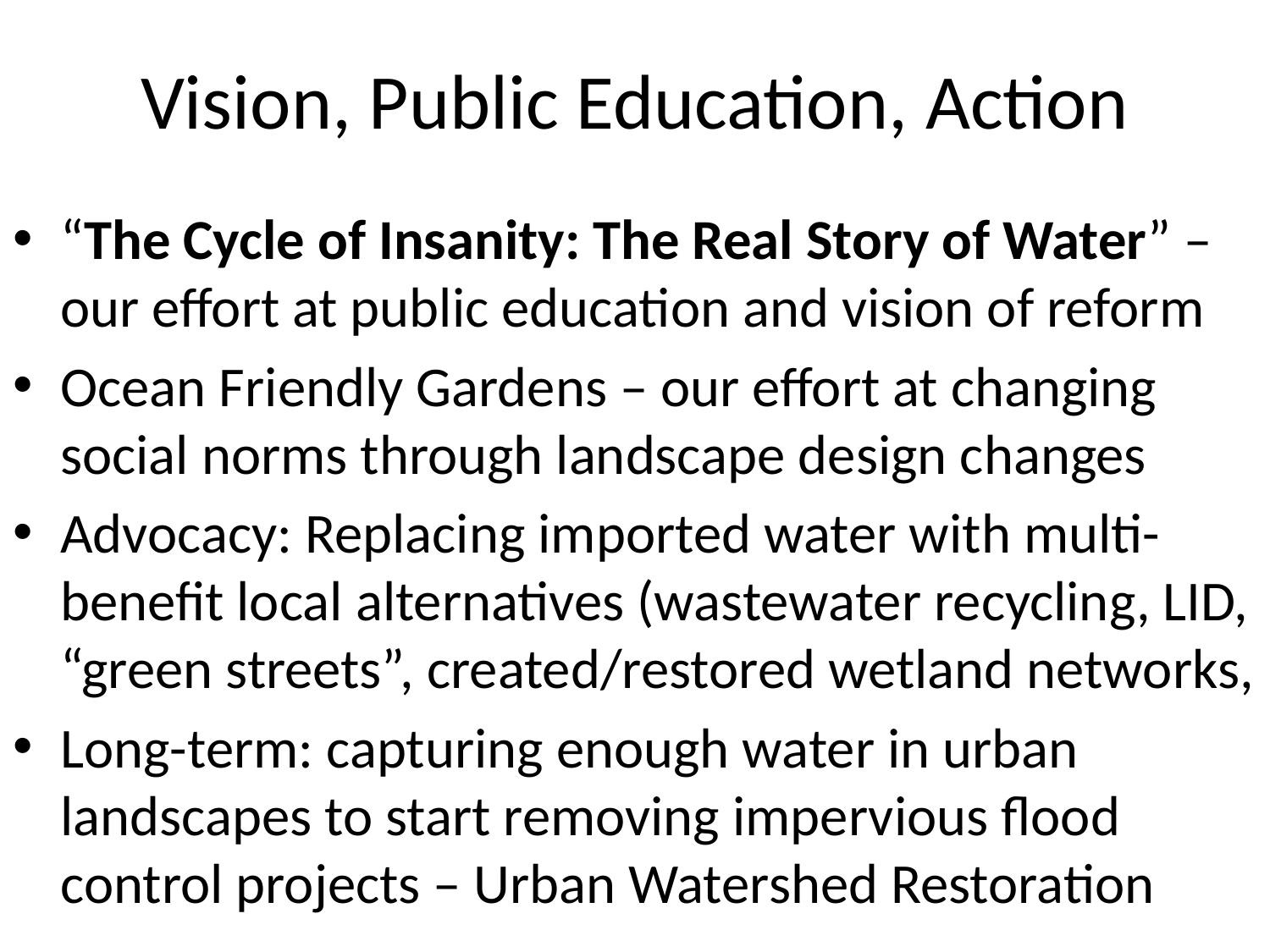

# Vision, Public Education, Action
“The Cycle of Insanity: The Real Story of Water” – our effort at public education and vision of reform
Ocean Friendly Gardens – our effort at changing social norms through landscape design changes
Advocacy: Replacing imported water with multi-benefit local alternatives (wastewater recycling, LID, “green streets”, created/restored wetland networks,
Long-term: capturing enough water in urban landscapes to start removing impervious flood control projects – Urban Watershed Restoration